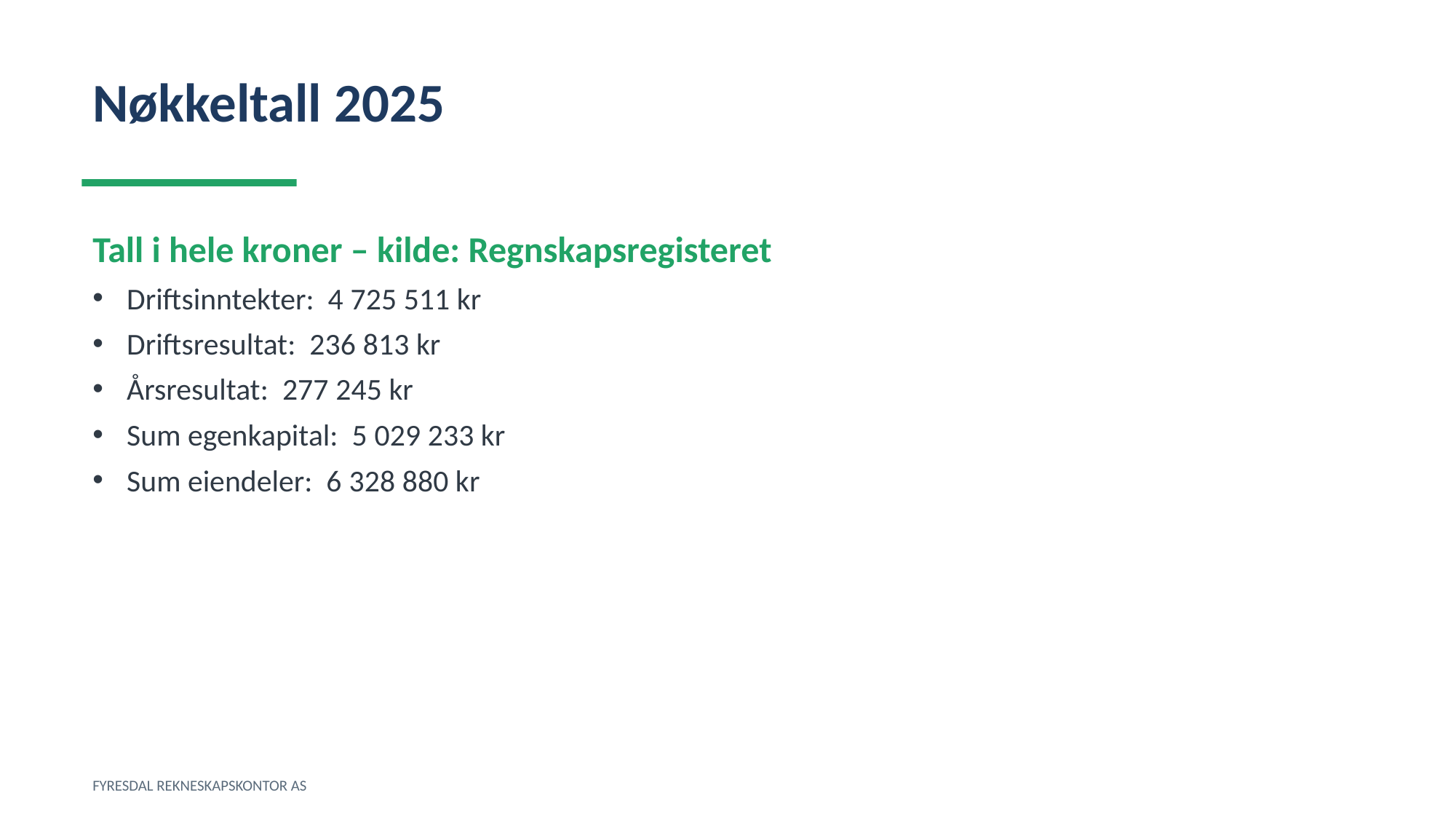

Nøkkeltall 2025

Tall i hele kroner – kilde: Regnskapsregisteret
Driftsinntekter:  4 725 511 kr
Driftsresultat:  236 813 kr
Årsresultat:  277 245 kr
Sum egenkapital:  5 029 233 kr
Sum eiendeler:  6 328 880 kr
FYRESDAL REKNESKAPSKONTOR AS